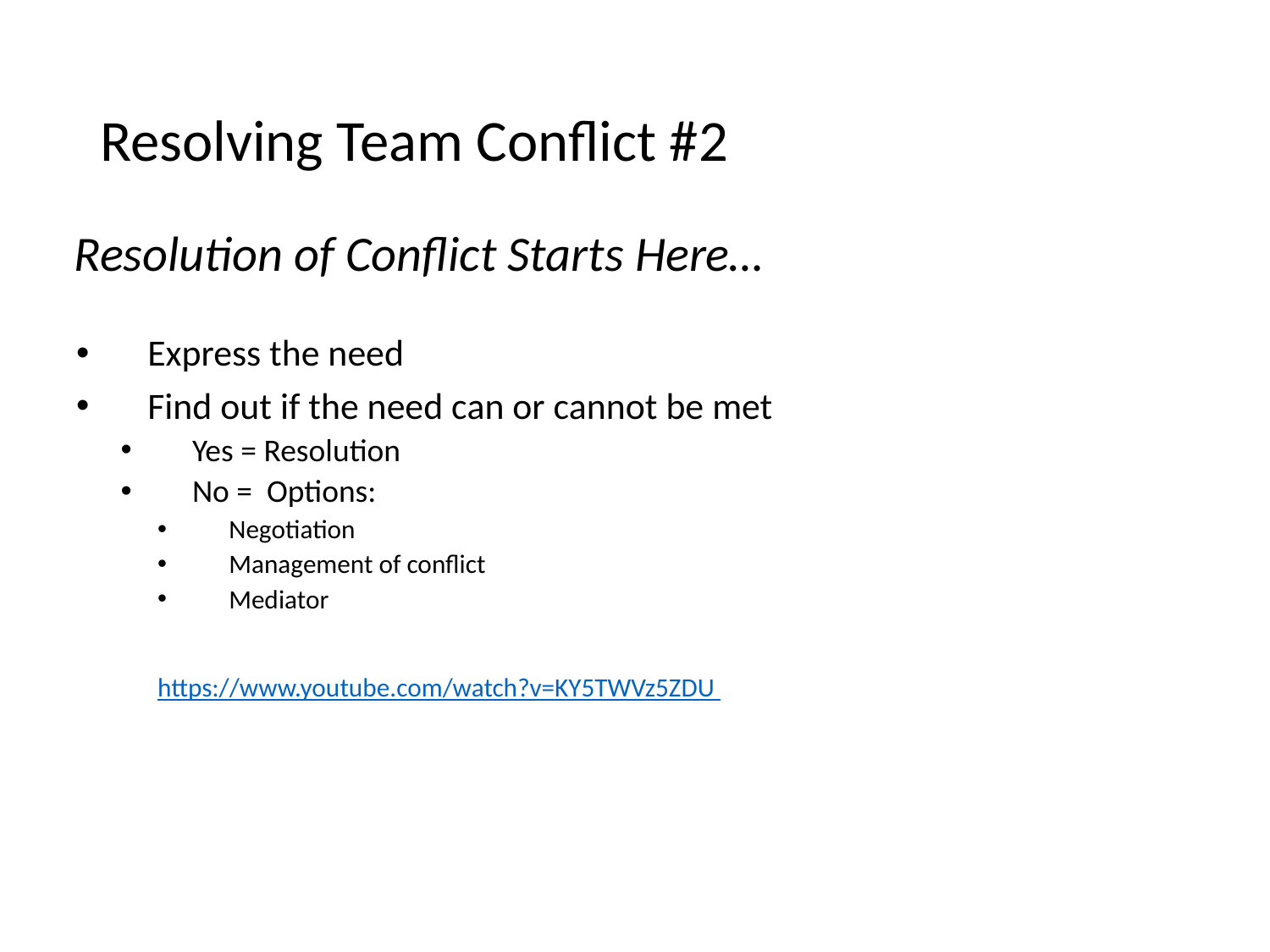

# Resolving Team Conflict #2
Resolution of Conflict Starts Here…
Express the need
Find out if the need can or cannot be met
Yes = Resolution
No =  Options:
Negotiation
Management of conflict
Mediator

https://www.youtube.com/watch?v=KY5TWVz5ZDU